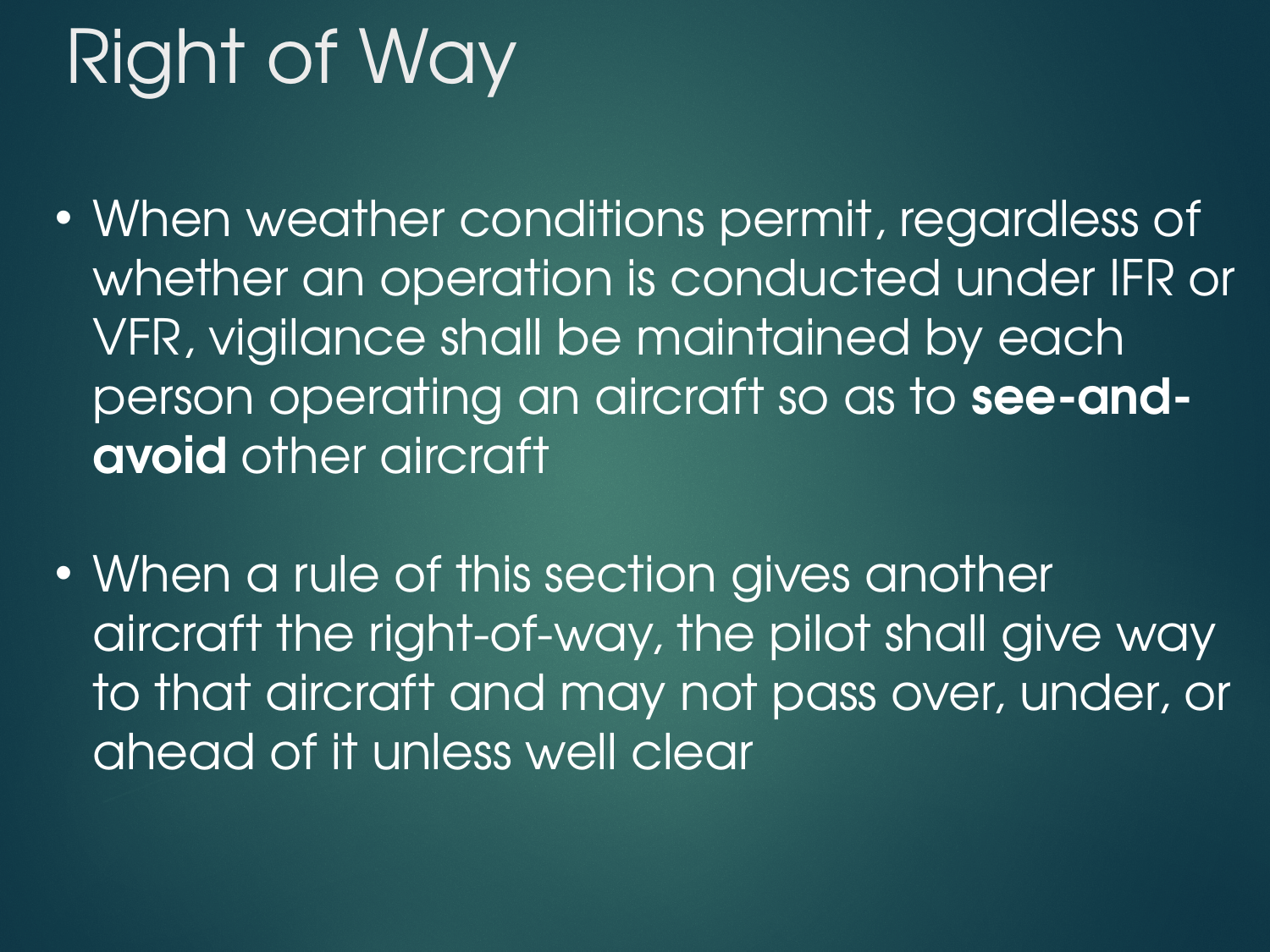

# Right of Way
When weather conditions permit, regardless of whether an operation is conducted under IFR or VFR, vigilance shall be maintained by each person operating an aircraft so as to see-and-avoid other aircraft

When a rule of this section gives another aircraft the right-of-way, the pilot shall give way to that aircraft and may not pass over, under, or ahead of it unless well clear